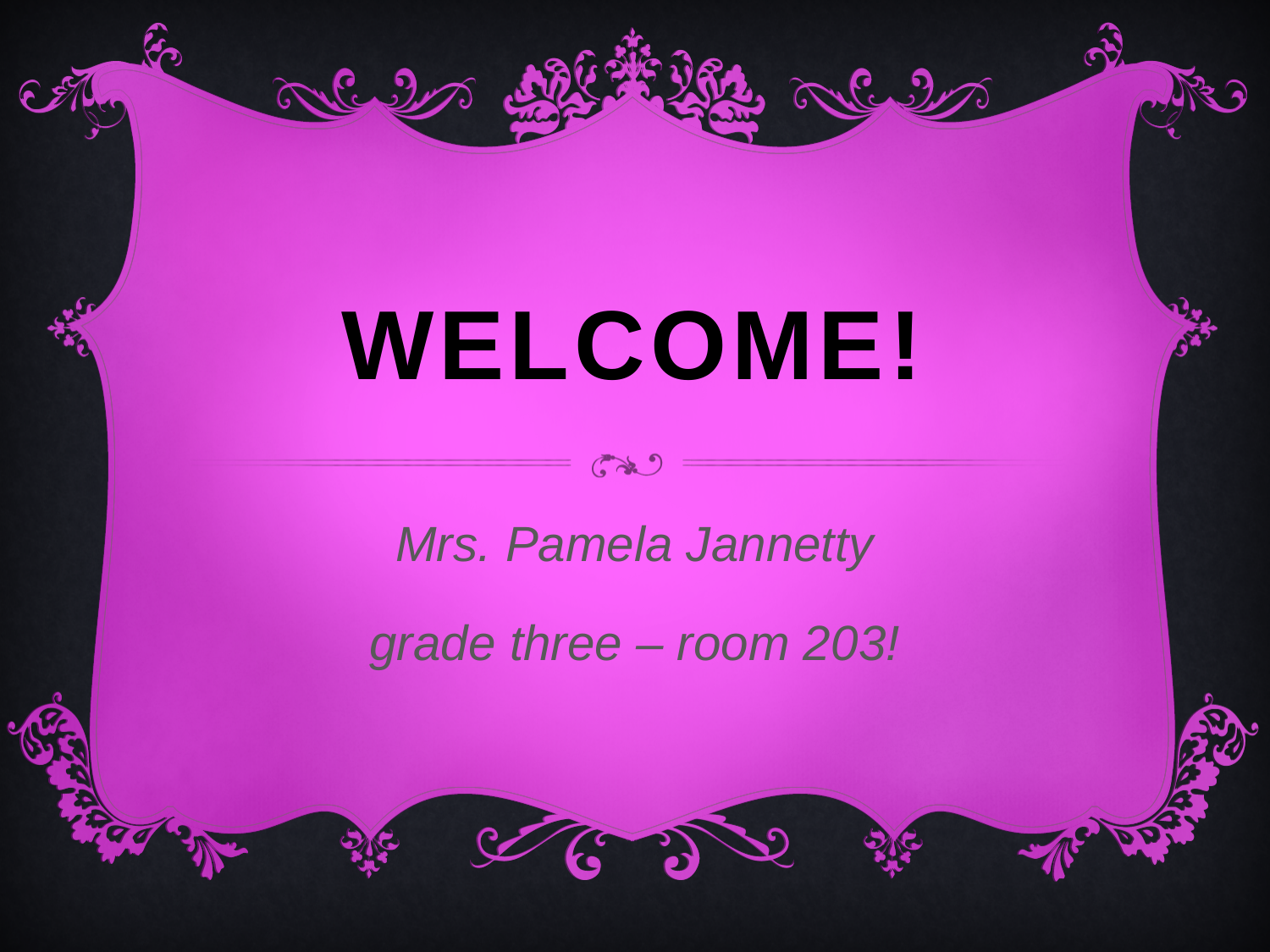

# welcome!
Mrs. Pamela Jannetty
grade three – room 203!